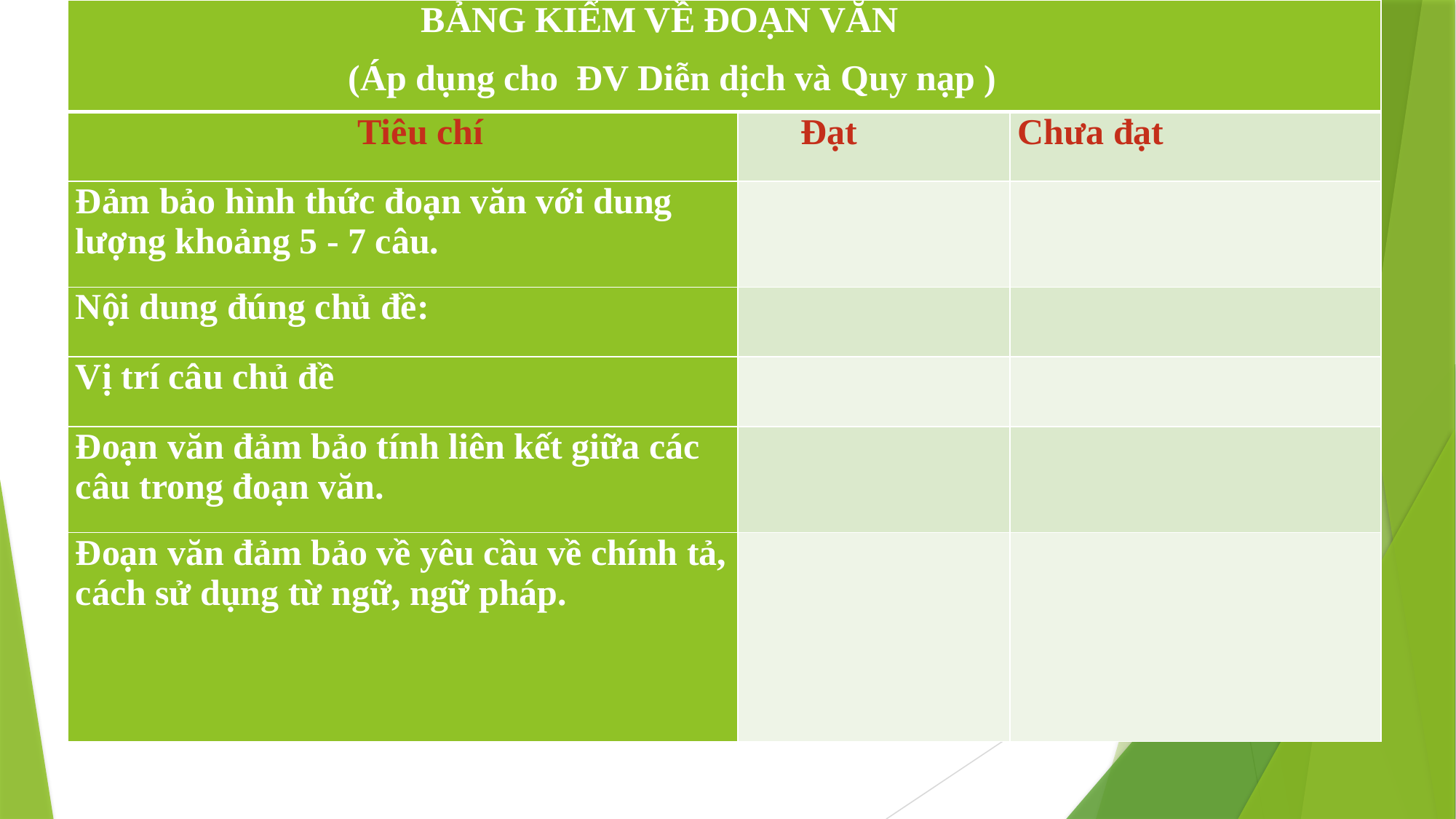

| BẢNG KIỂM VỀ ĐOẠN VĂN (Áp dụng cho ĐV Diễn dịch và Quy nạp ) |  |  |
| --- | --- | --- |
| Tiêu chí | Đạt | Chưa đạt |
| Đảm bảo hình thức đoạn văn với dung lượng khoảng 5 - 7 câu. |  |  |
| Nội dung đúng chủ đề: |  |  |
| Vị trí câu chủ đề |  |  |
| Đoạn văn đảm bảo tính liên kết giữa các câu trong đoạn văn. |  |  |
| Đoạn văn đảm bảo về yêu cầu về chính tả, cách sử dụng từ ngữ, ngữ pháp. |  |  |